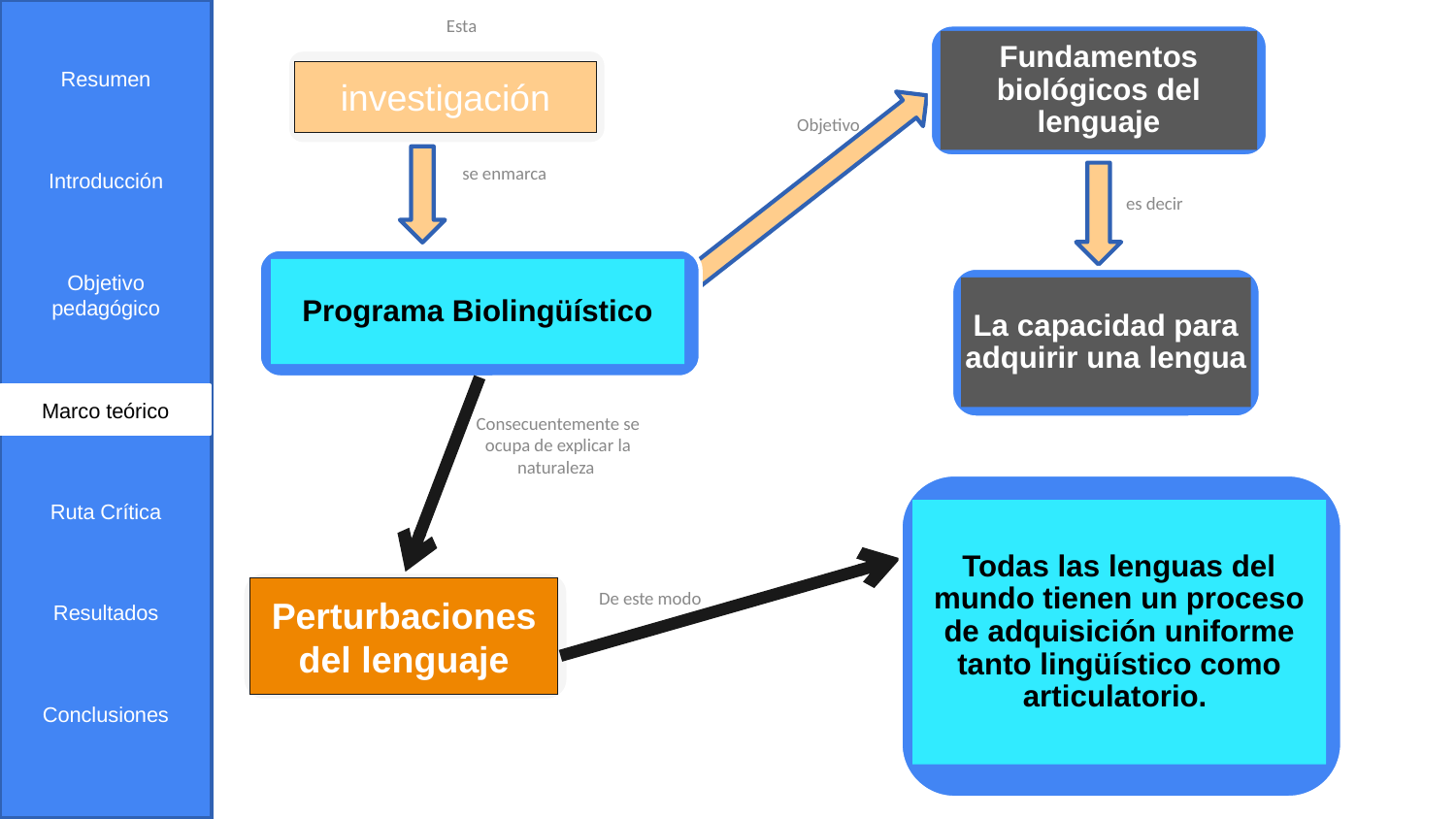

Resumen

Introducción

Objetivo pedagógico

Marco teórico

Ruta Crítica

Resultados

Conclusiones

Esta

Fundamentos biológicos del lenguaje

investigación
Objetivo

se enmarca

es decir

Programa Biolingüístico

La capacidad para adquirir una lengua
Marco teórico
Consecuentemente se ocupa de explicar la naturaleza

Todas las lenguas del mundo tienen un proceso de adquisición uniforme tanto lingüístico como articulatorio.

Perturbaciones del lenguaje
De este modo
22